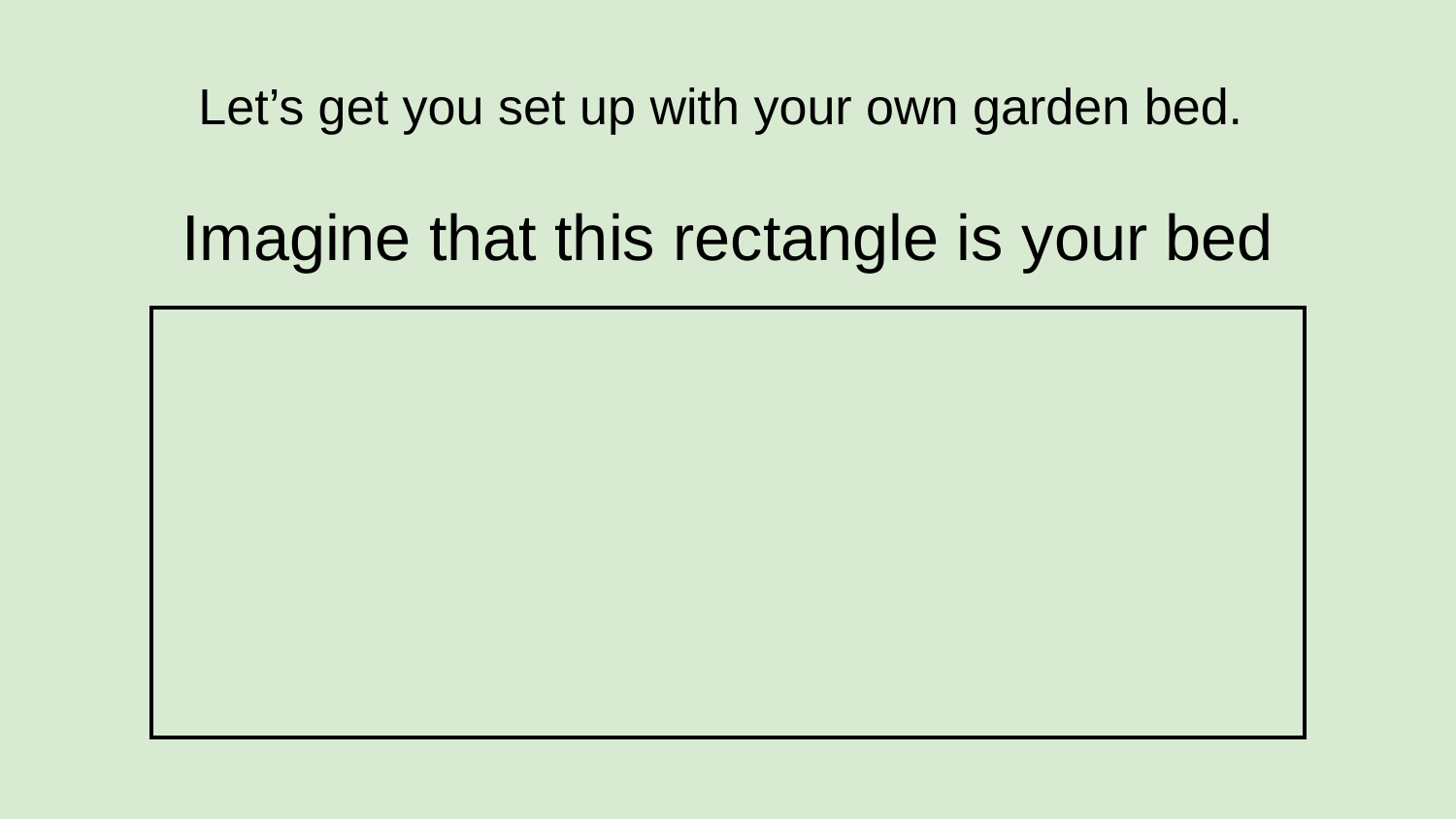

Let’s get you set up with your own garden bed.

Imagine that this rectangle is your bed
|  |
| --- |